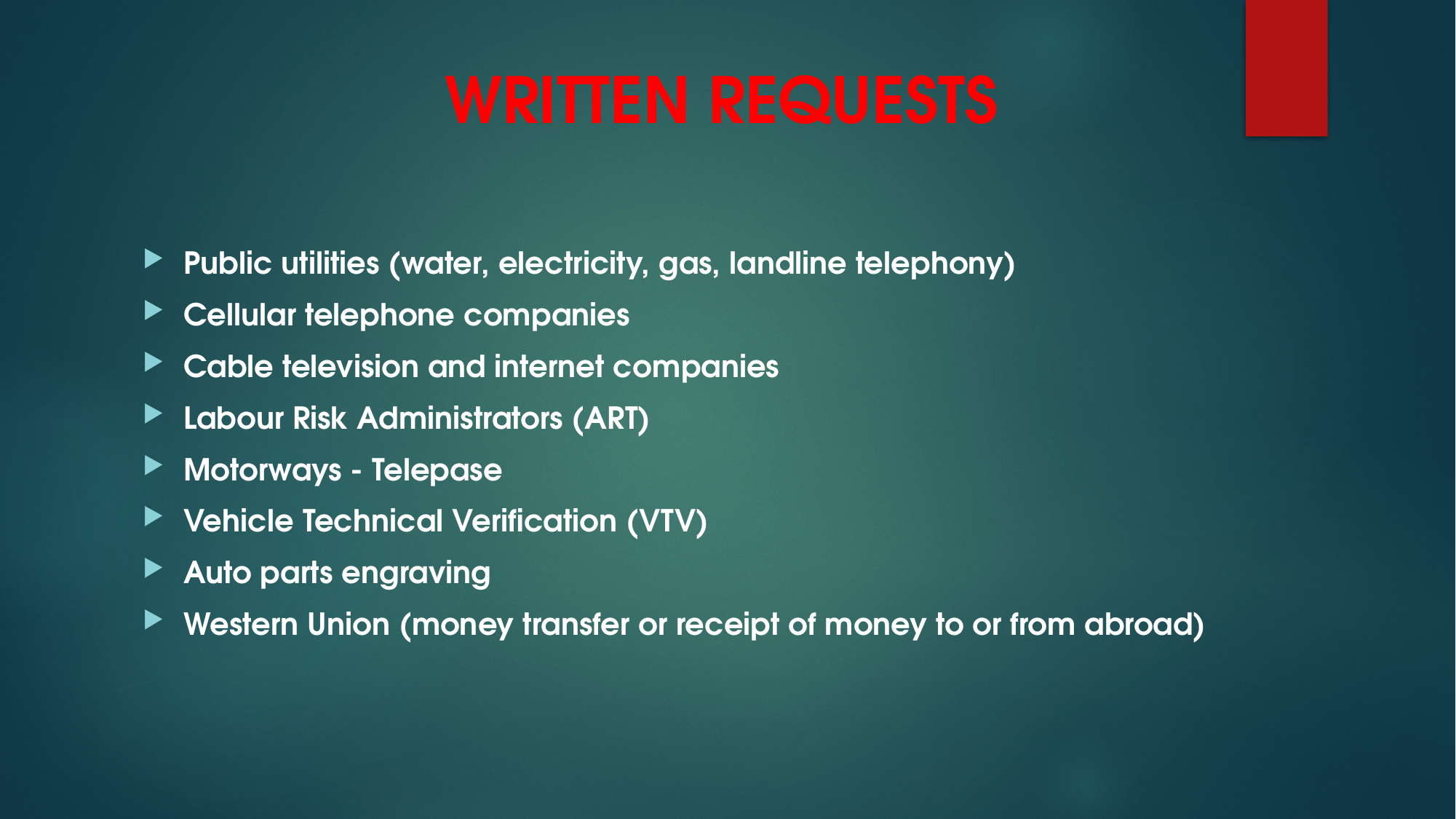

# WRITTEN REQUESTS
Public utilities (water, electricity, gas, landline telephony)
Cellular telephone companies
Cable television and internet companies
Labour Risk Administrators (ART)
Motorways - Telepase
Vehicle Technical Verification (VTV)
Auto parts engraving
Western Union (money transfer or receipt of money to or from abroad)